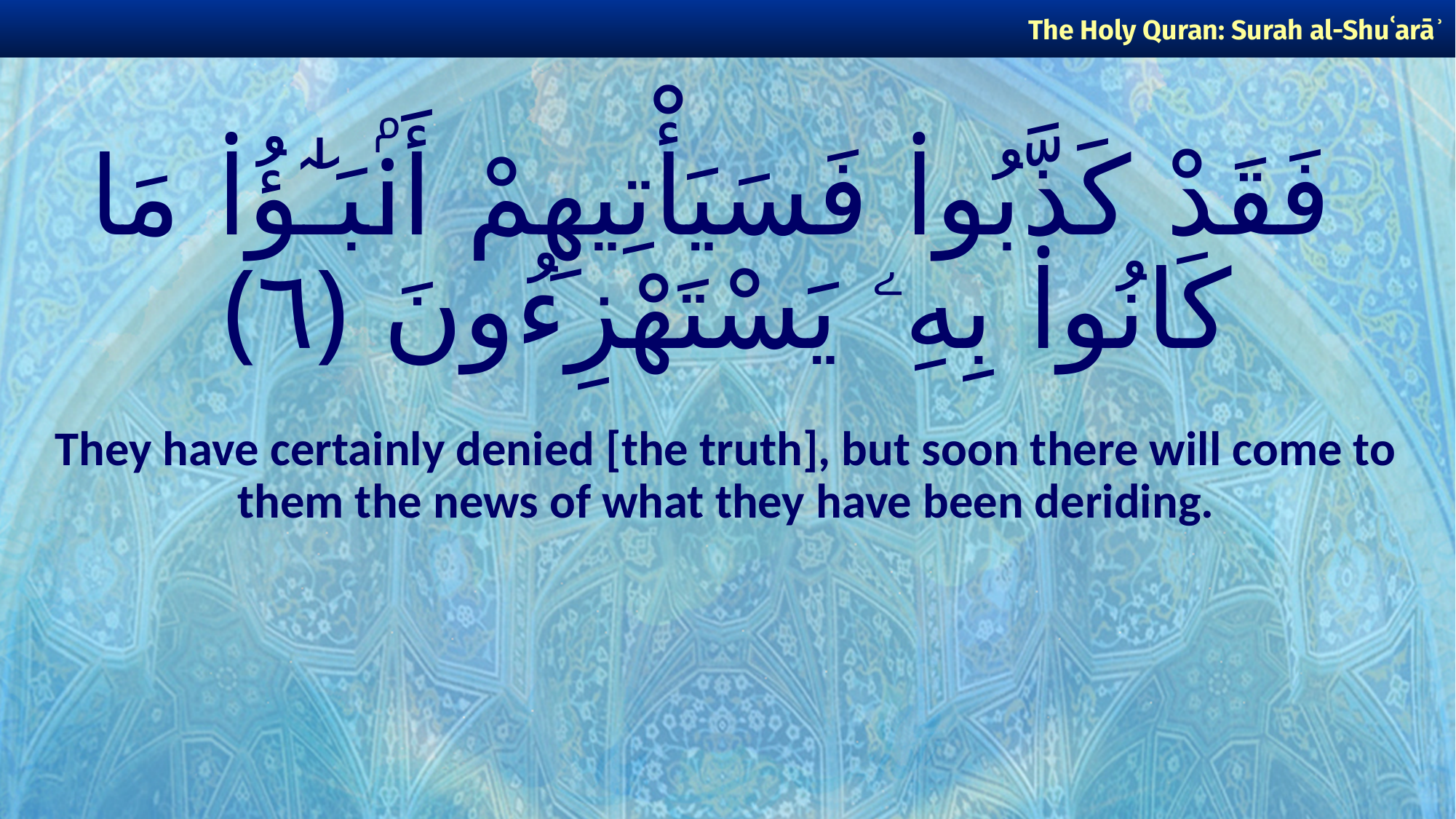

The Holy Quran: Surah al-Shuʿarāʾ
# فَقَدْ كَذَّبُوا۟ فَسَيَأْتِيهِمْ أَنۢبَـٰٓؤُا۟ مَا كَانُوا۟ بِهِۦ يَسْتَهْزِءُونَ ﴿٦﴾
They have certainly denied [the truth], but soon there will come to them the news of what they have been deriding.